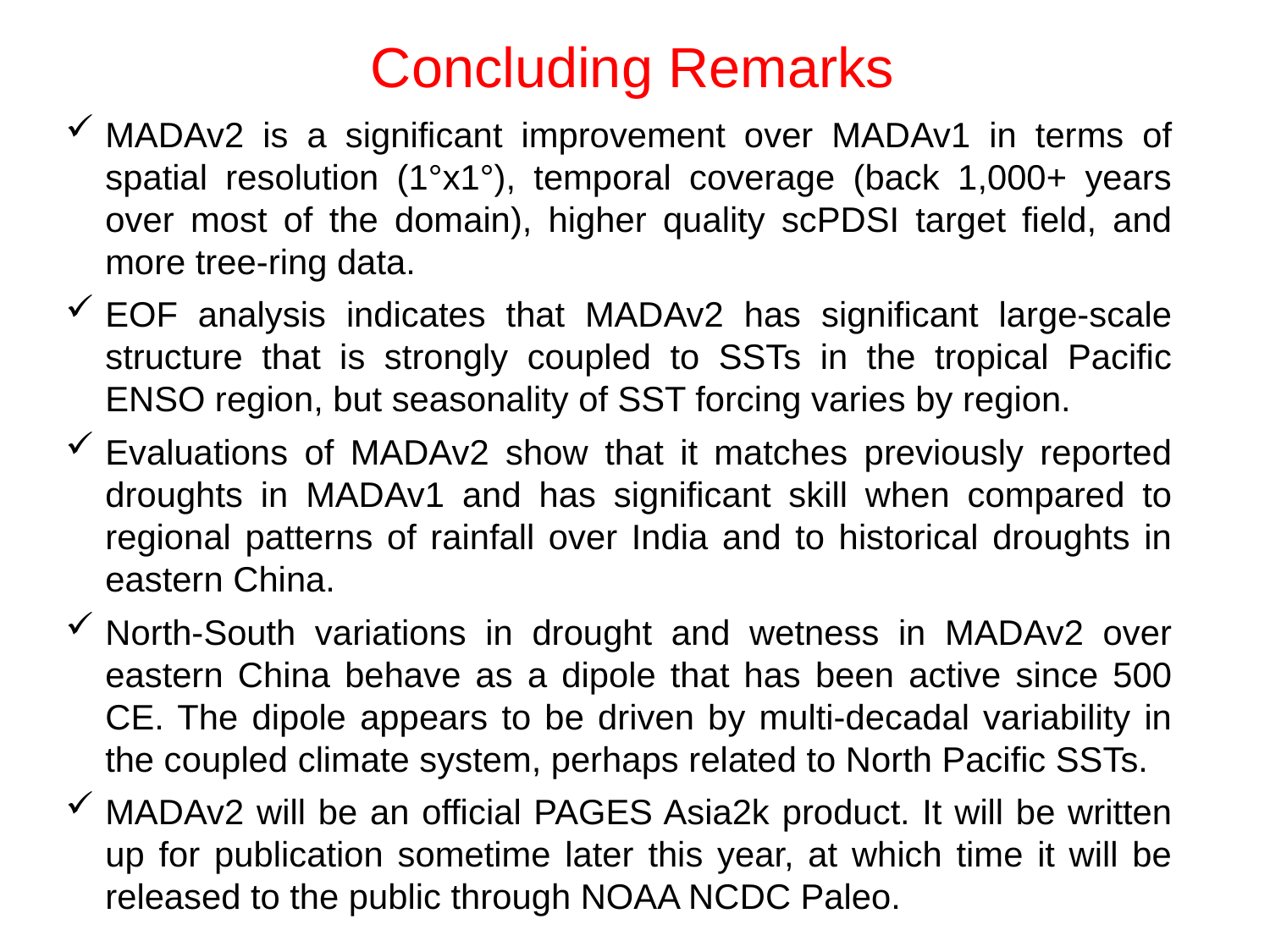

Concluding Remarks
MADAv2 is a significant improvement over MADAv1 in terms of spatial resolution (1°x1°), temporal coverage (back 1,000+ years over most of the domain), higher quality scPDSI target field, and more tree-ring data.
EOF analysis indicates that MADAv2 has significant large-scale structure that is strongly coupled to SSTs in the tropical Pacific ENSO region, but seasonality of SST forcing varies by region.
Evaluations of MADAv2 show that it matches previously reported droughts in MADAv1 and has significant skill when compared to regional patterns of rainfall over India and to historical droughts in eastern China.
North-South variations in drought and wetness in MADAv2 over eastern China behave as a dipole that has been active since 500 CE. The dipole appears to be driven by multi-decadal variability in the coupled climate system, perhaps related to North Pacific SSTs.
MADAv2 will be an official PAGES Asia2k product. It will be written up for publication sometime later this year, at which time it will be released to the public through NOAA NCDC Paleo.